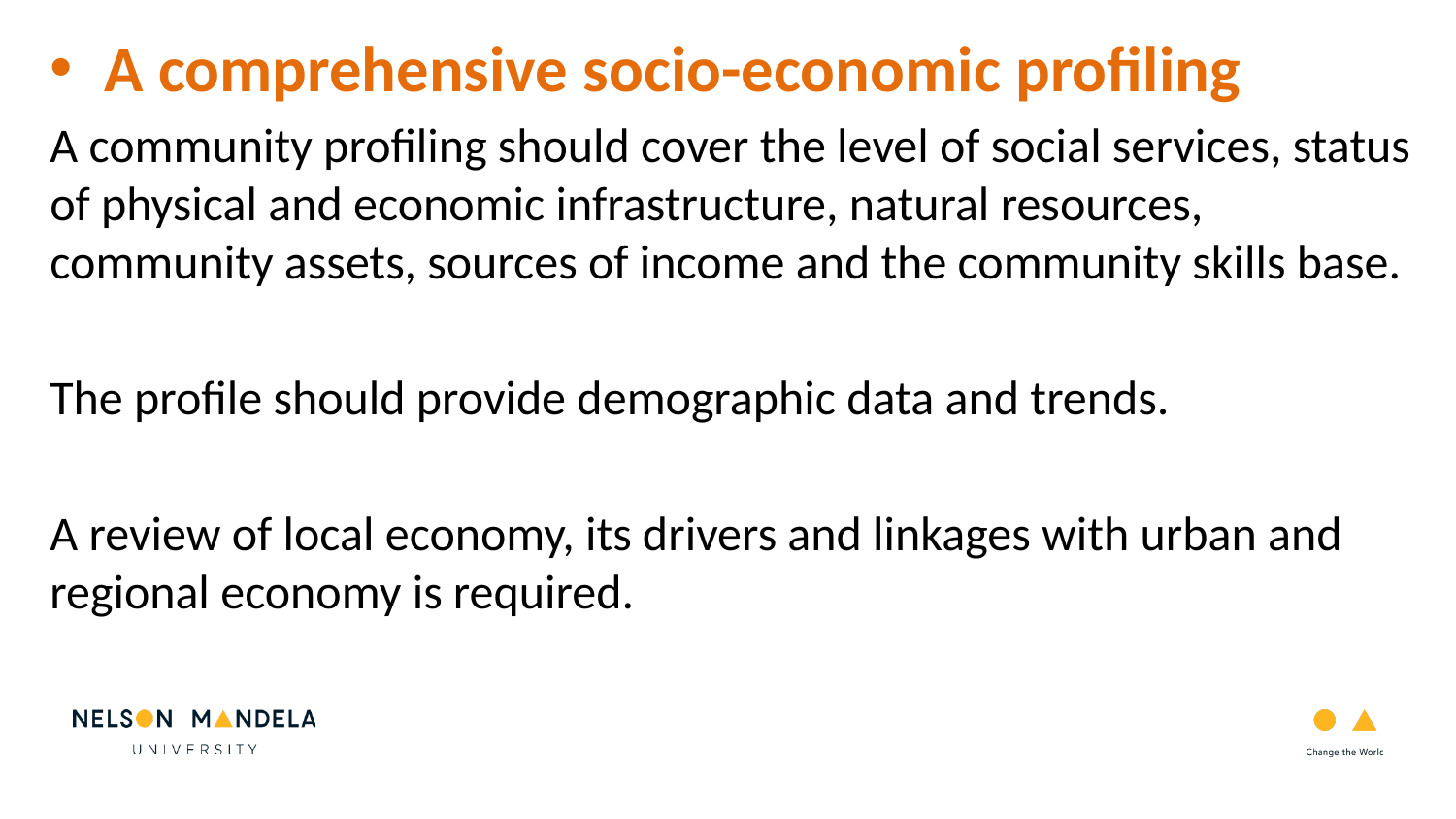

#
A comprehensive socio-economic profiling
A community profiling should cover the level of social services, status of physical and economic infrastructure, natural resources, community assets, sources of income and the community skills base.

The profile should provide demographic data and trends.

A review of local economy, its drivers and linkages with urban and regional economy is required.